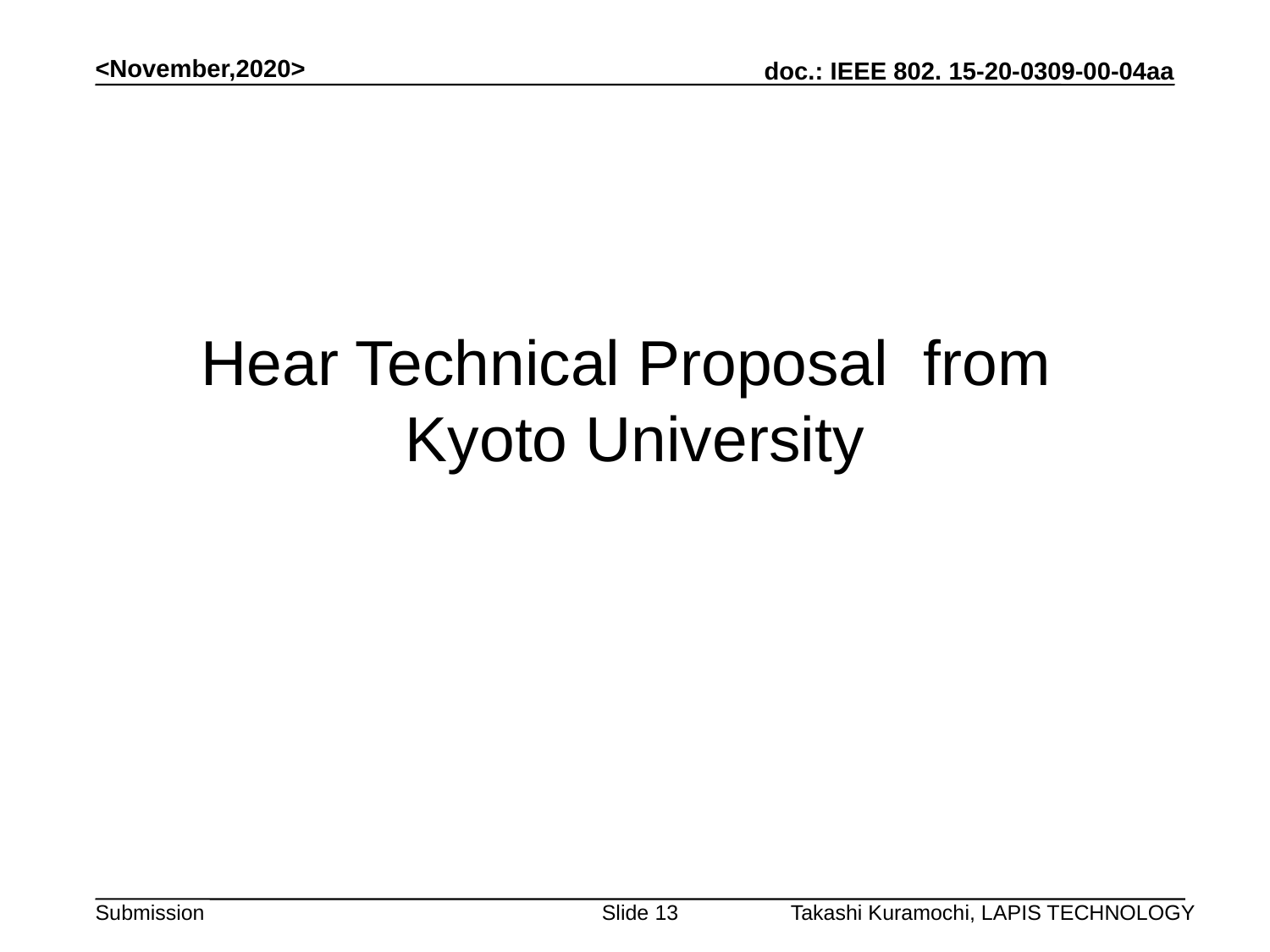

<November,2020>
# Hear Technical Proposal  from Kyoto University
Slide 13
Takashi Kuramochi, LAPIS TECHNOLOGY